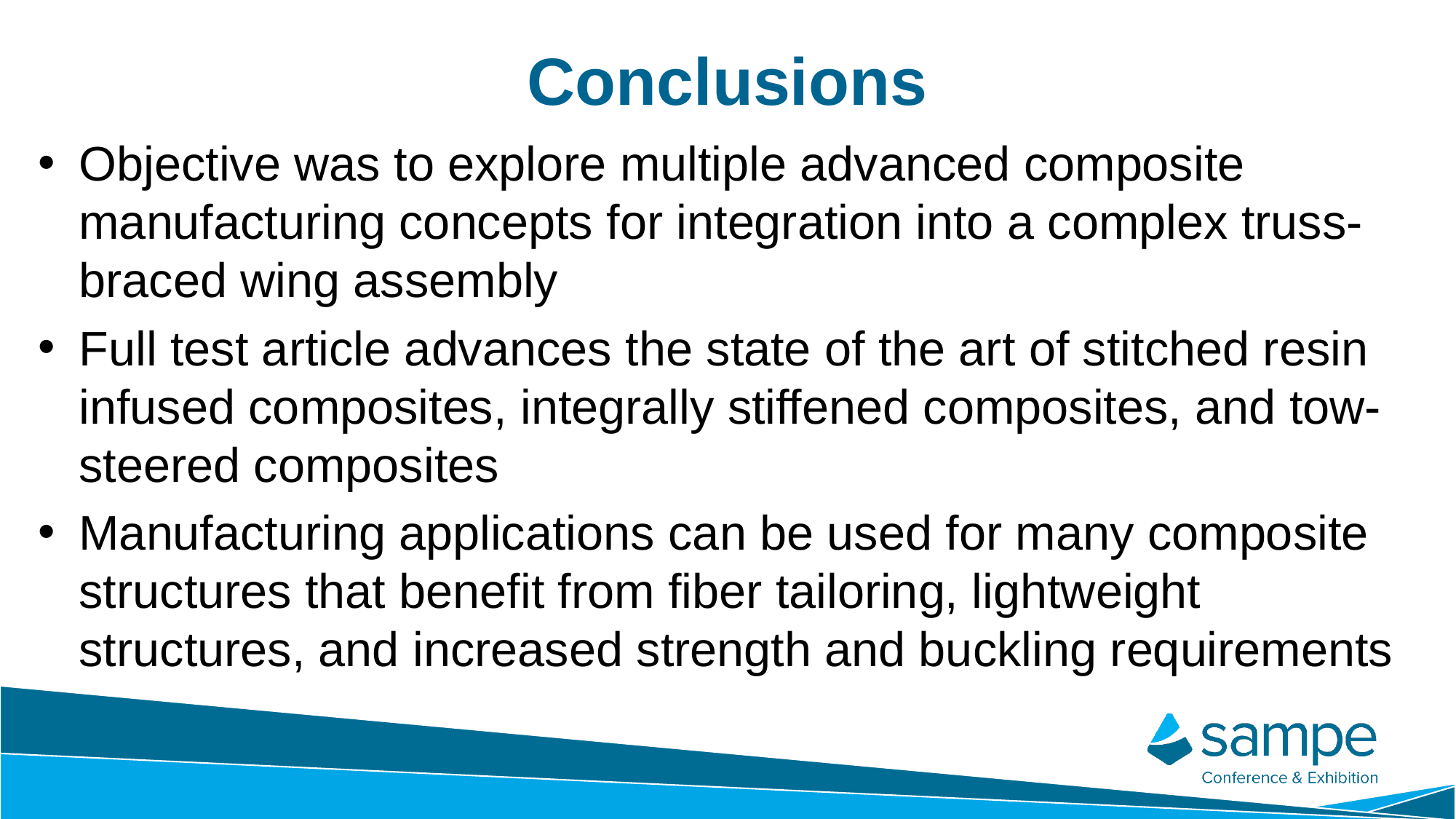

# Conclusions
Objective was to explore multiple advanced composite manufacturing concepts for integration into a complex truss-braced wing assembly
Full test article advances the state of the art of stitched resin infused composites, integrally stiffened composites, and tow-steered composites
Manufacturing applications can be used for many composite structures that benefit from fiber tailoring, lightweight structures, and increased strength and buckling requirements